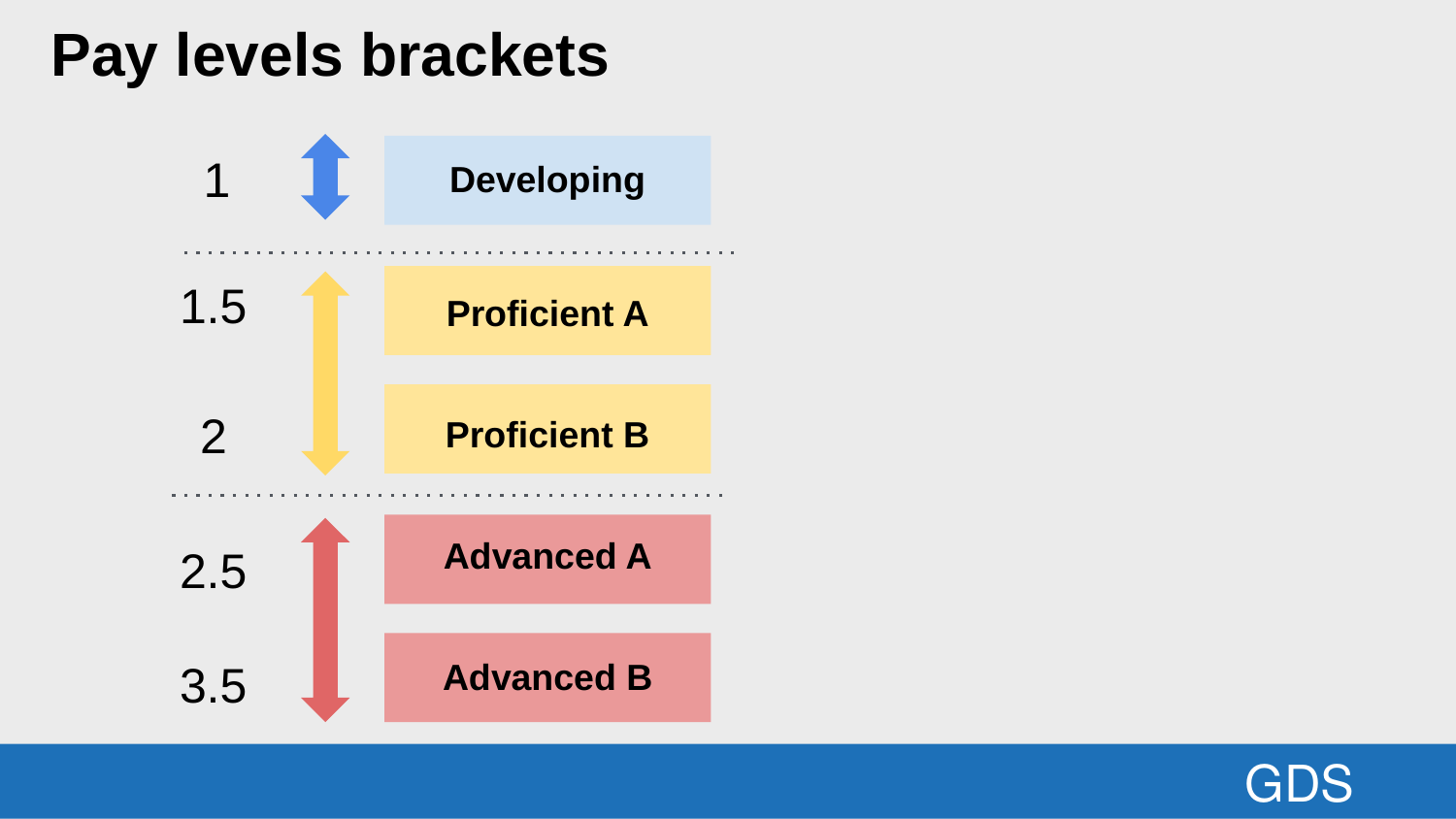

Pay levels brackets

1

Developing
1.5

Proficient A

2
Proficient B

Advanced A
2.5

Advanced B
3.5